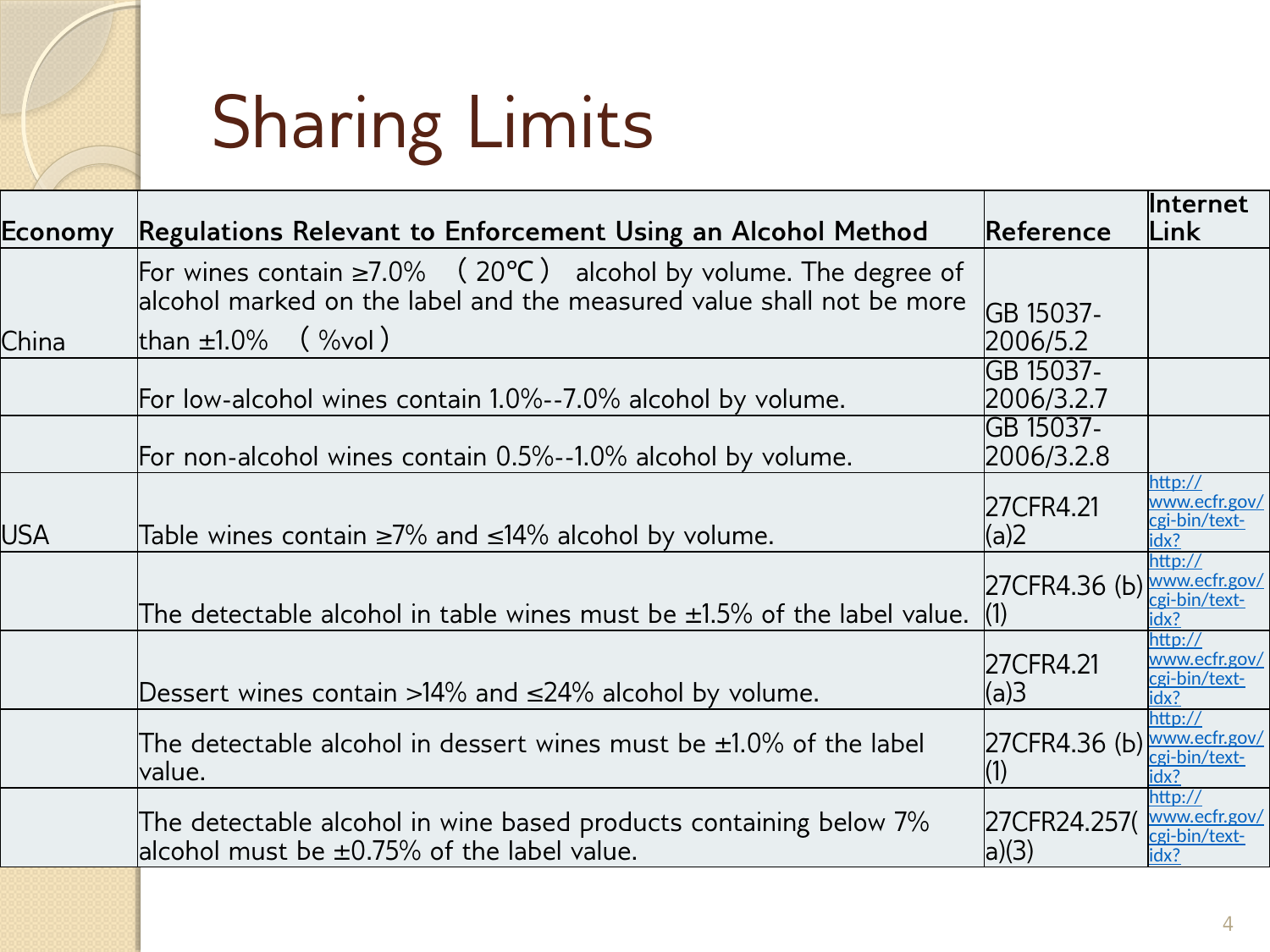

# Sharing Limits
| Economy | Regulations Relevant to Enforcement Using an Alcohol Method | Reference | Internet Link |
| --- | --- | --- | --- |
| China | For wines contain ≥7.0% （20℃）alcohol by volume. The degree of alcohol marked on the label and the measured value shall not be more than ±1.0% （%vol） | GB 15037-2006/5.2 |  |
|  | For low-alcohol wines contain 1.0%--7.0% alcohol by volume. | GB 15037-2006/3.2.7 |  |
|  | For non-alcohol wines contain 0.5%--1.0% alcohol by volume. | GB 15037-2006/3.2.8 |  |
| USA | Table wines contain ≥7% and ≤14% alcohol by volume. | 27CFR4.21 (a)2 | http://www.ecfr.gov/cgi-bin/text-idx? |
|  | The detectable alcohol in table wines must be ±1.5% of the label value. | 27CFR4.36 (b)(1) | http://www.ecfr.gov/cgi-bin/text-idx? |
|  | Dessert wines contain >14% and ≤24% alcohol by volume. | 27CFR4.21 (a)3 | http://www.ecfr.gov/cgi-bin/text-idx? |
|  | The detectable alcohol in dessert wines must be ±1.0% of the label value. | 27CFR4.36 (b)(1) | http://www.ecfr.gov/cgi-bin/text-idx? |
|  | The detectable alcohol in wine based products containing below 7% alcohol must be ±0.75% of the label value. | 27CFR24.257(a)(3) | http://www.ecfr.gov/cgi-bin/text-idx? |
4